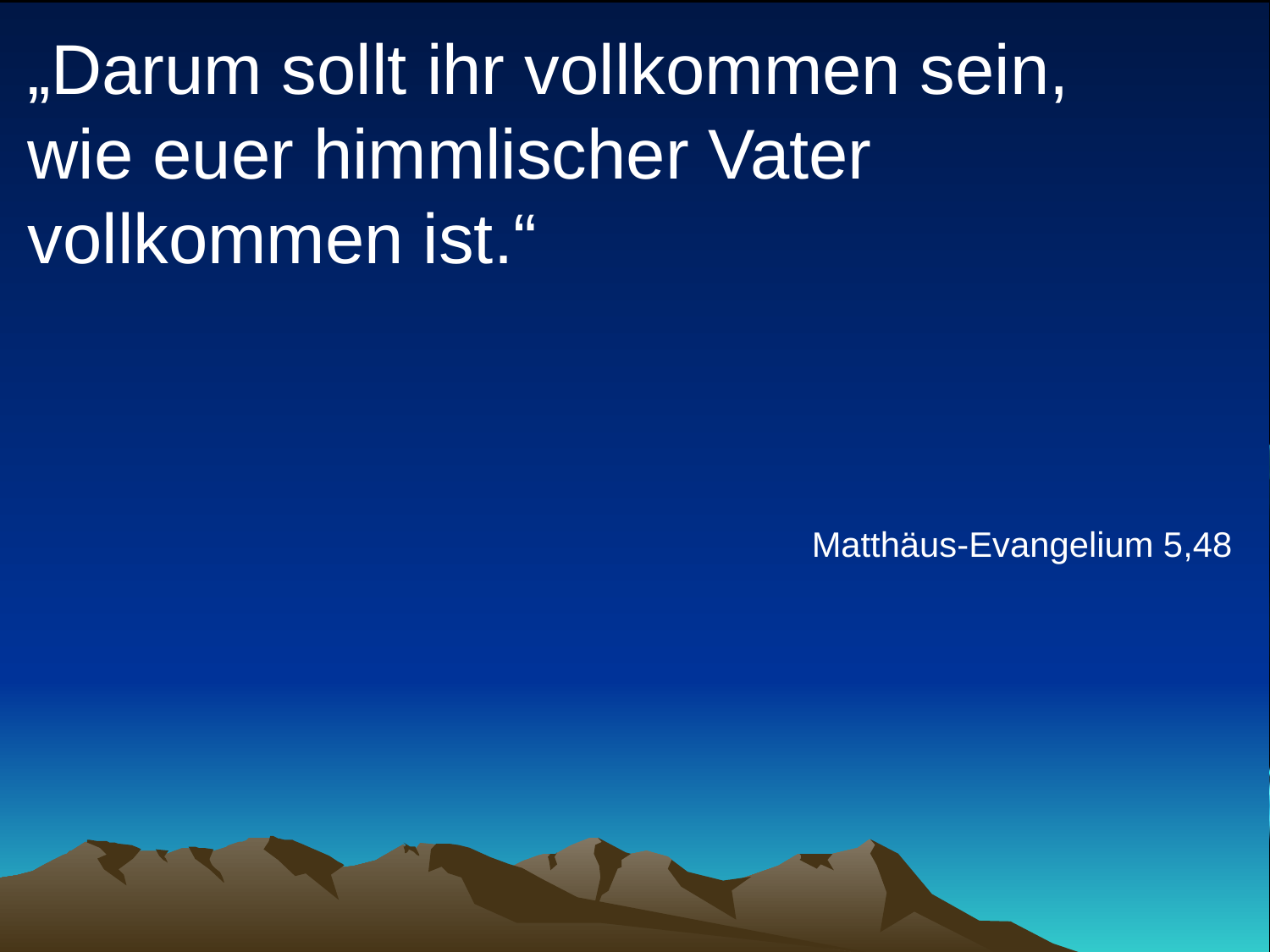

# „Darum sollt ihr vollkommen sein, wie euer himmlischer Vater vollkommen ist.“
Matthäus-Evangelium 5,48